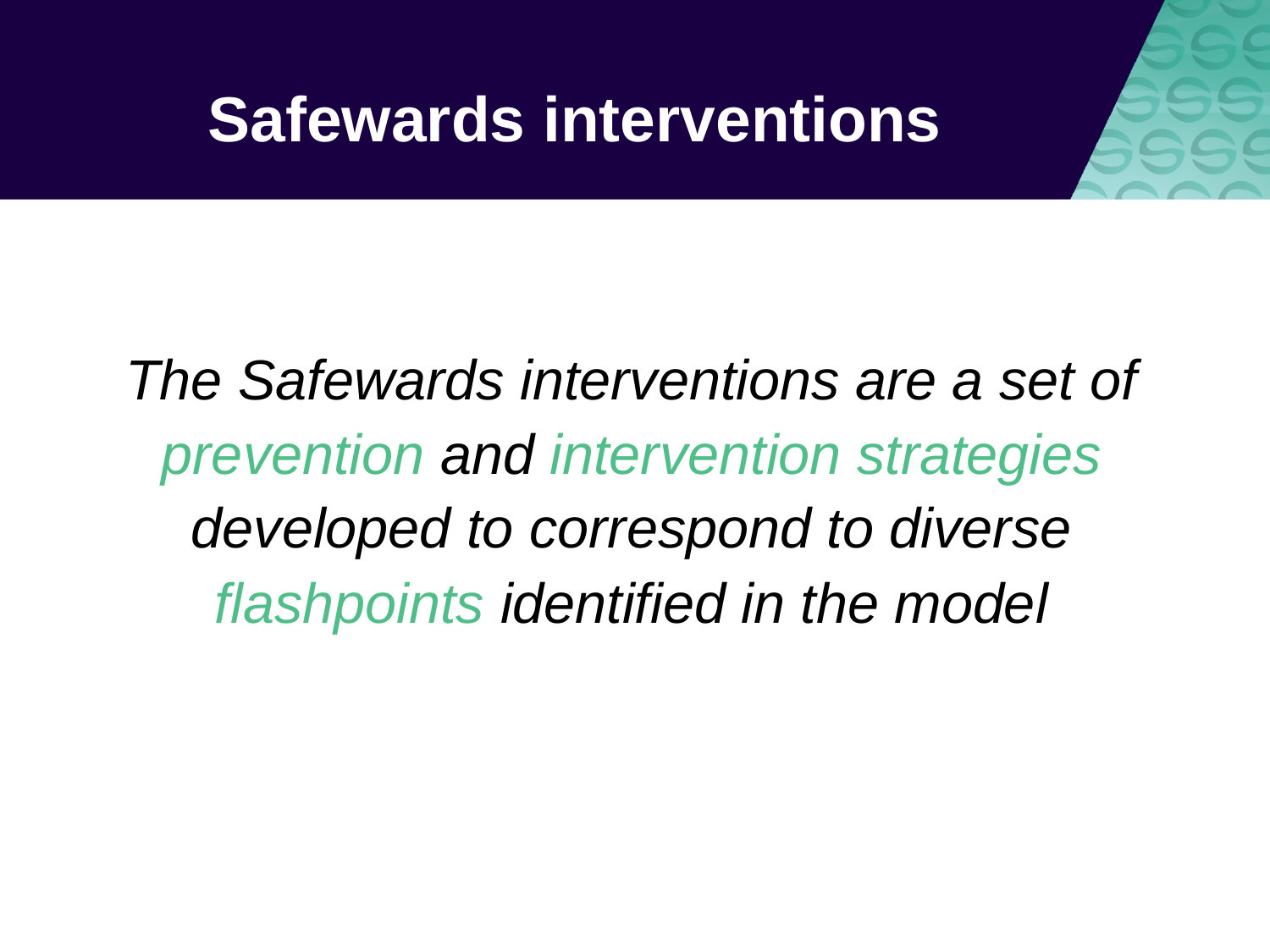

# Safewards interventions
The Safewards interventions are a set of prevention and intervention strategies developed to correspond to diverse flashpoints identified in the model